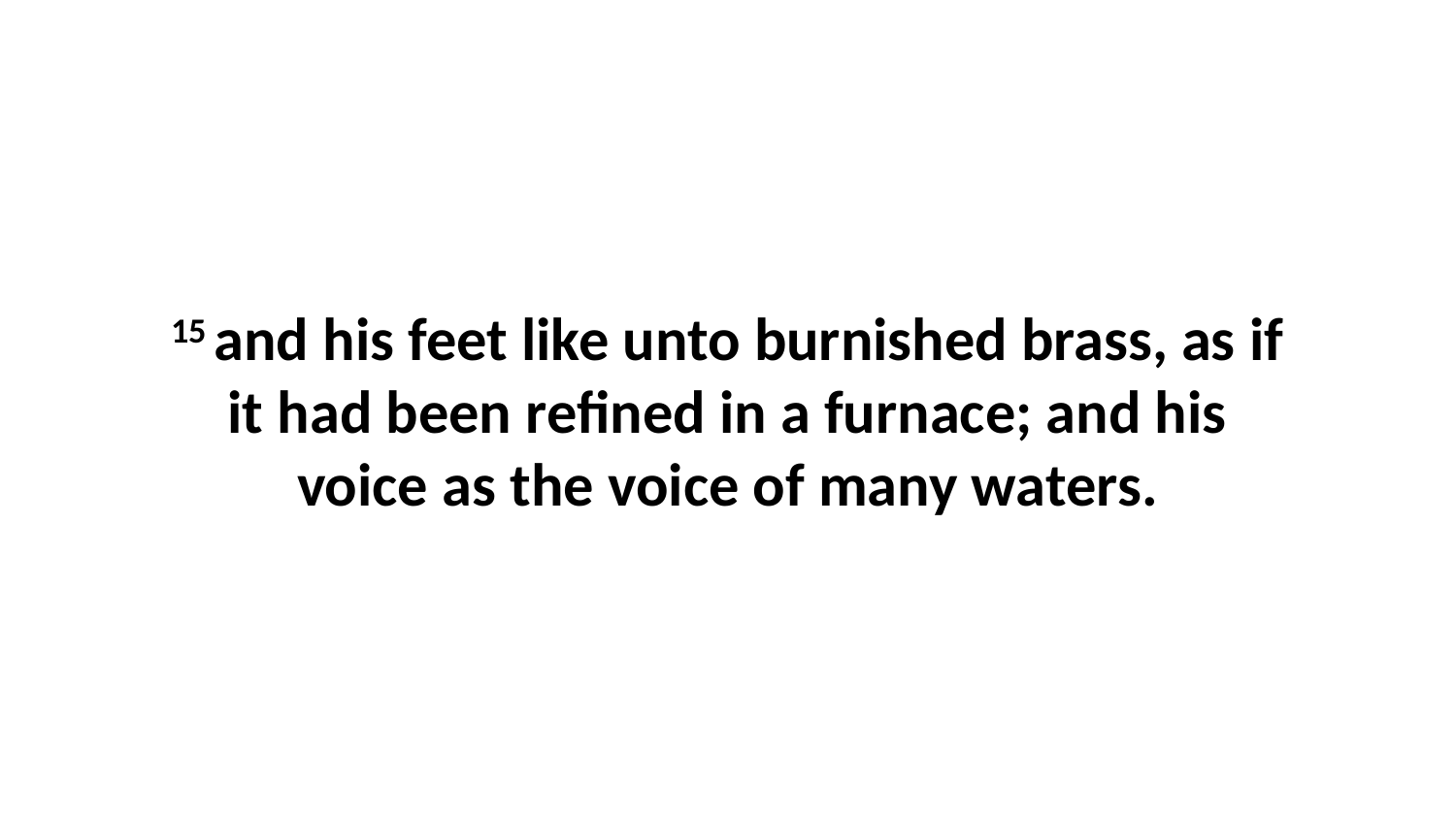

15 and his feet like unto burnished brass, as if it had been refined in a furnace; and his voice as the voice of many waters.